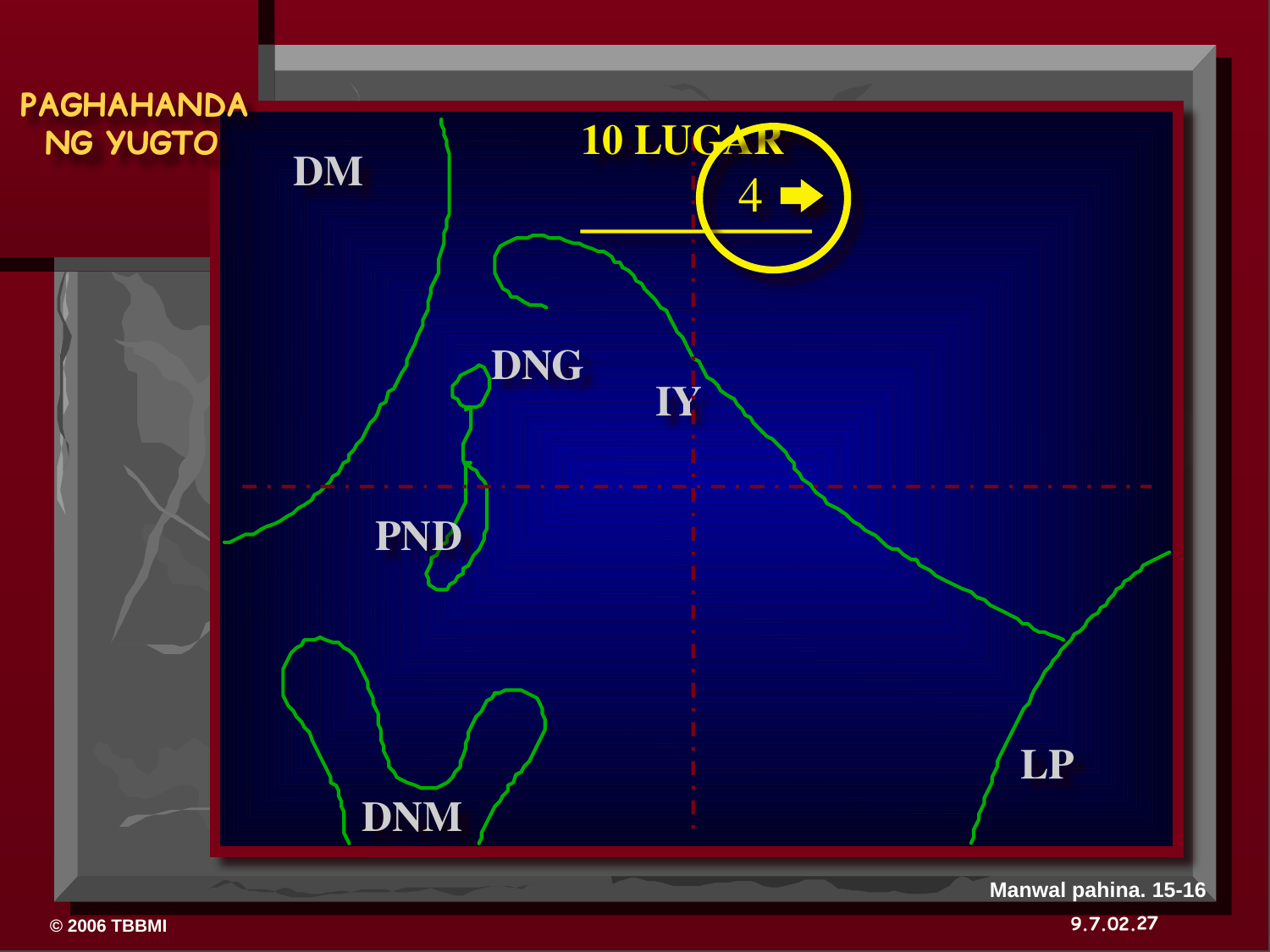

10 LUGAR

DM
4

DNG

IY

PND

LP
DNM

 Manwal pahina. 15-16
27